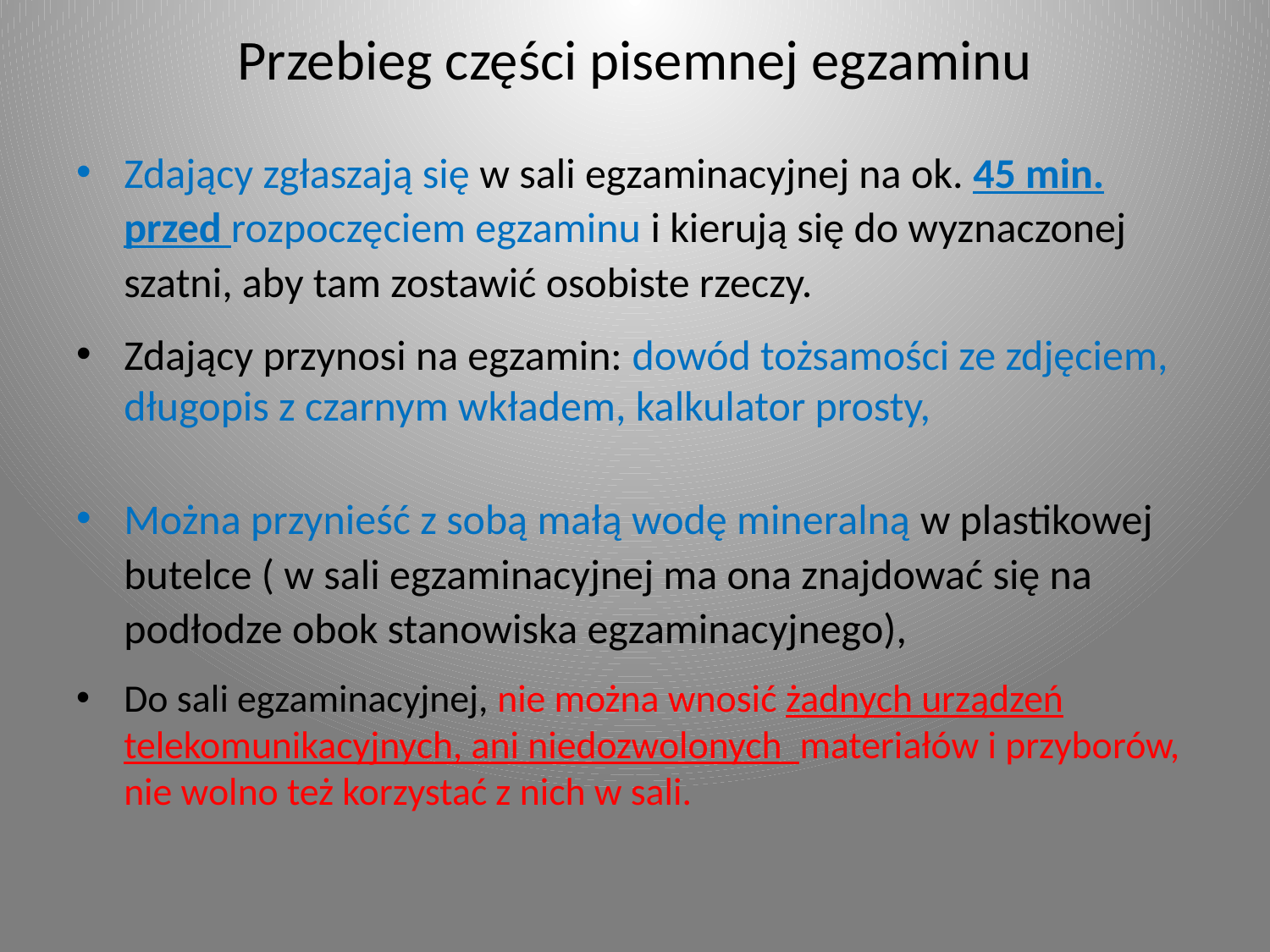

# Przebieg części pisemnej egzaminu
Zdający zgłaszają się w sali egzaminacyjnej na ok. 45 min. przed rozpoczęciem egzaminu i kierują się do wyznaczonej szatni, aby tam zostawić osobiste rzeczy.
Zdający przynosi na egzamin: dowód tożsamości ze zdjęciem, długopis z czarnym wkładem, kalkulator prosty,

Można przynieść z sobą małą wodę mineralną w plastikowej butelce ( w sali egzaminacyjnej ma ona znajdować się na podłodze obok stanowiska egzaminacyjnego),
Do sali egzaminacyjnej, nie można wnosić żadnych urządzeń telekomunikacyjnych, ani niedozwolonych  materiałów i przyborów, nie wolno też korzystać z nich w sali.